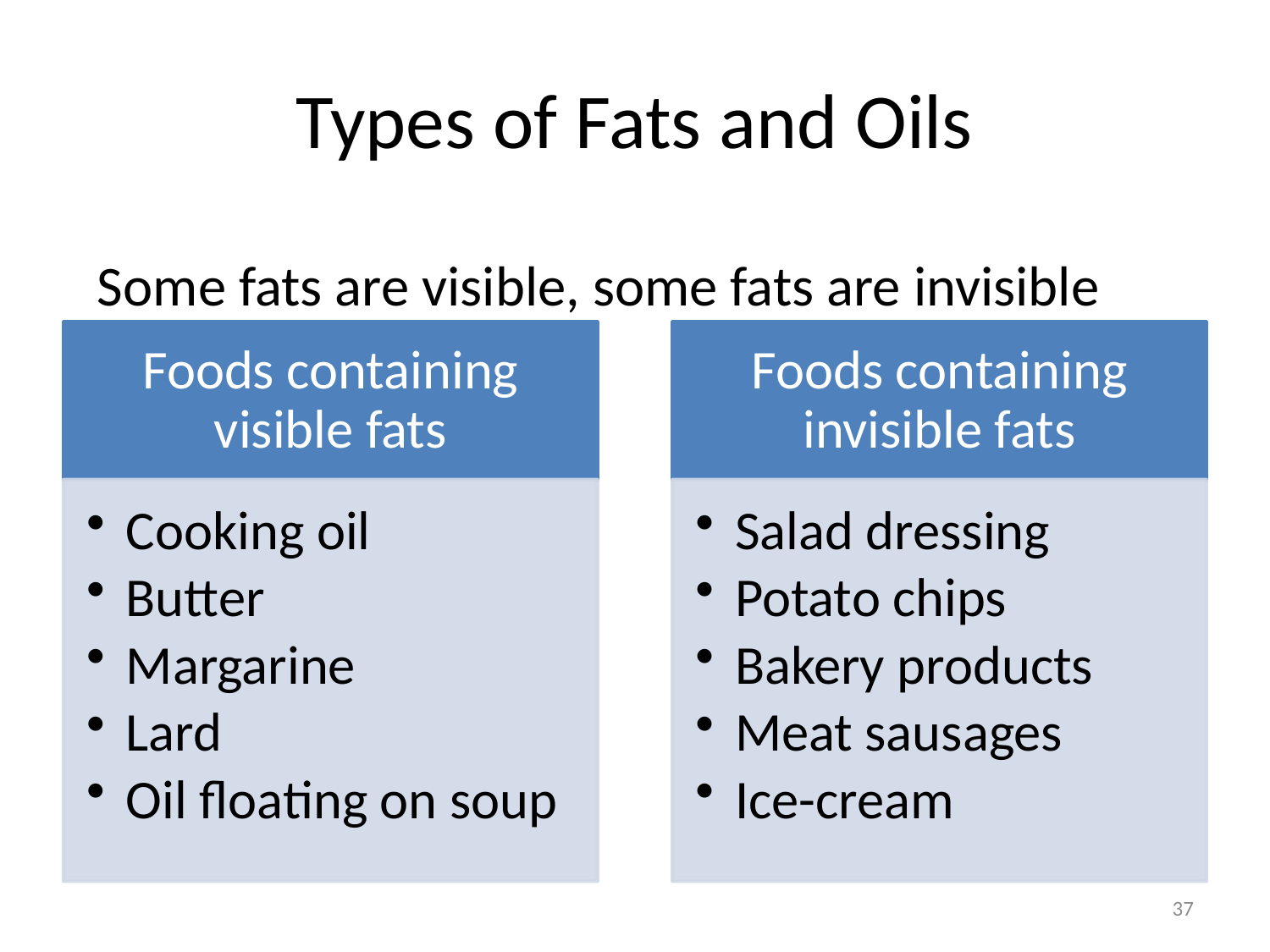

# Types of Fats and Oils
Some fats are visible, some fats are invisible
Foods containing visible fats
Cooking oil
Butter
Margarine
Lard
Oil floating on soup
Foods containing invisible fats
Salad dressing
Potato chips
Bakery products
Meat sausages
Ice-cream
37